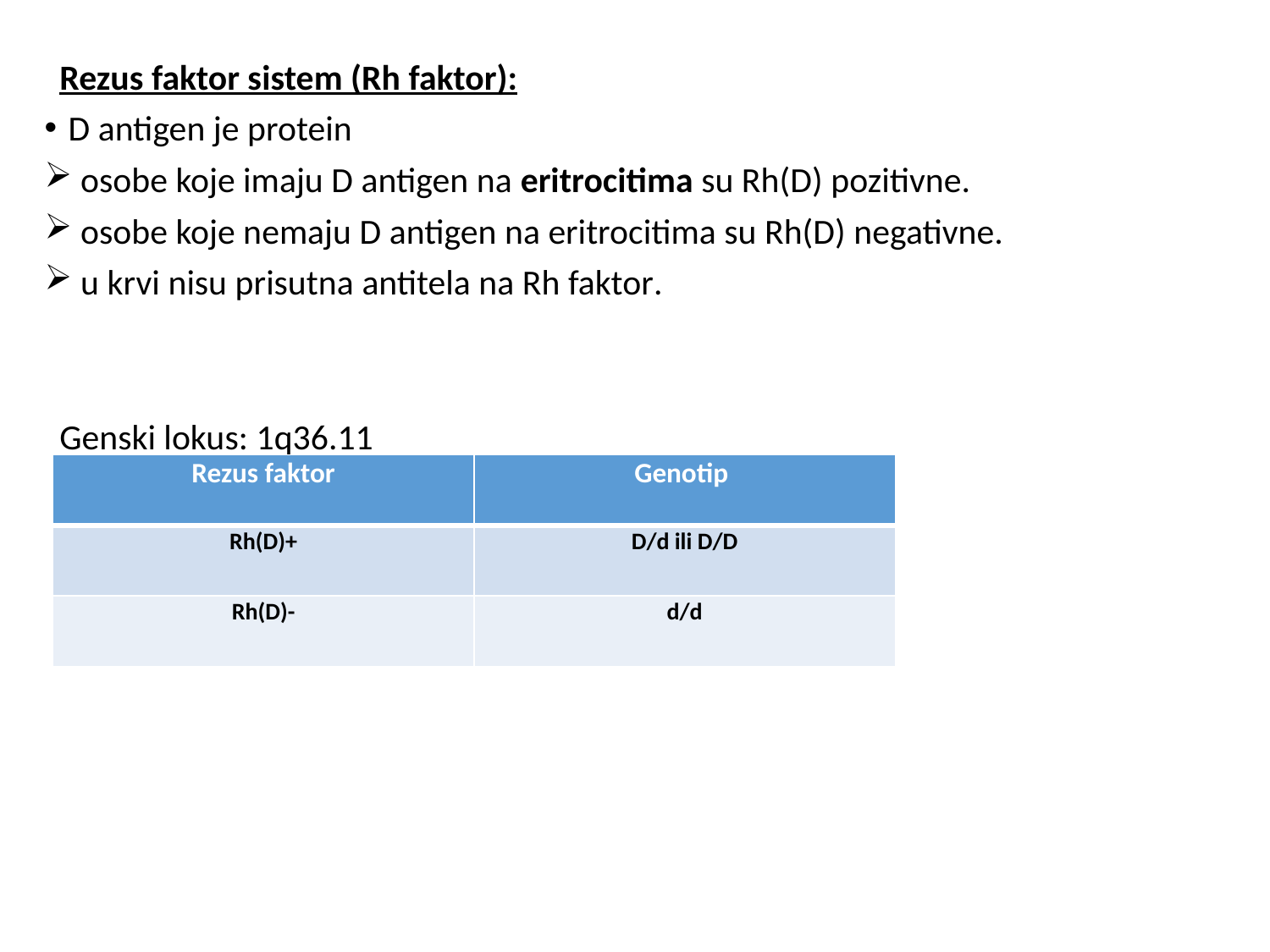

Rezus faktor sistem (Rh faktor):
D antigen je protein
 osobe koje imaju D antigen na eritrocitima su Rh(D) pozitivne.
 osobe koje nemaju D antigen na eritrocitima su Rh(D) negativne.
 u krvi nisu prisutna antitela na Rh faktor.

Genski lokus: 1q36.11

| Rezus faktor | Genotip |
| --- | --- |
| Rh(D)+ | D/d ili D/D |
| Rh(D)- | d/d |